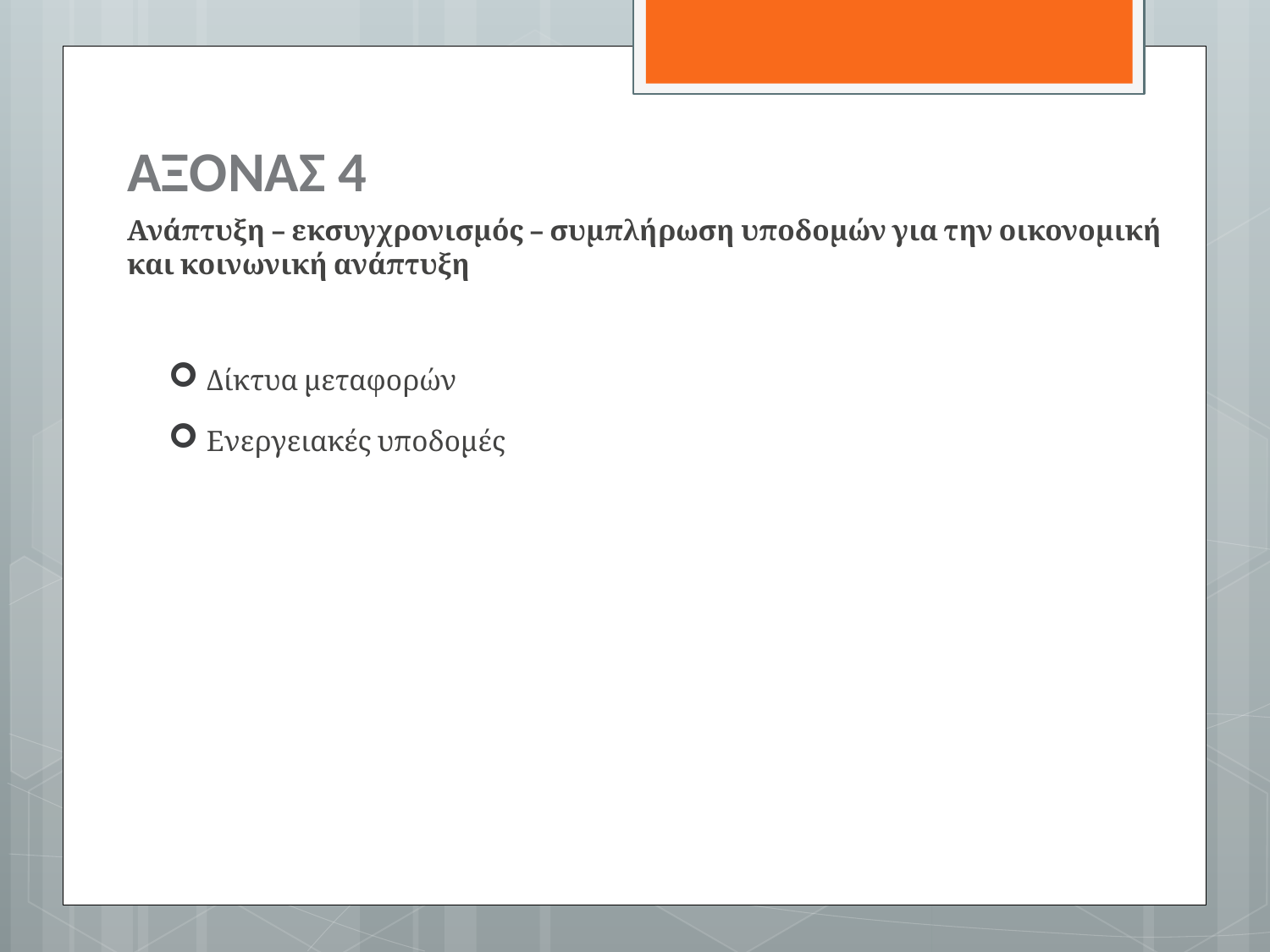

# ΑΞΟΝΑΣ 4
Ανάπτυξη – εκσυγχρονισμός – συμπλήρωση υποδομών για την οικονομική και κοινωνική ανάπτυξη

Δίκτυα μεταφορών
Ενεργειακές υποδομές